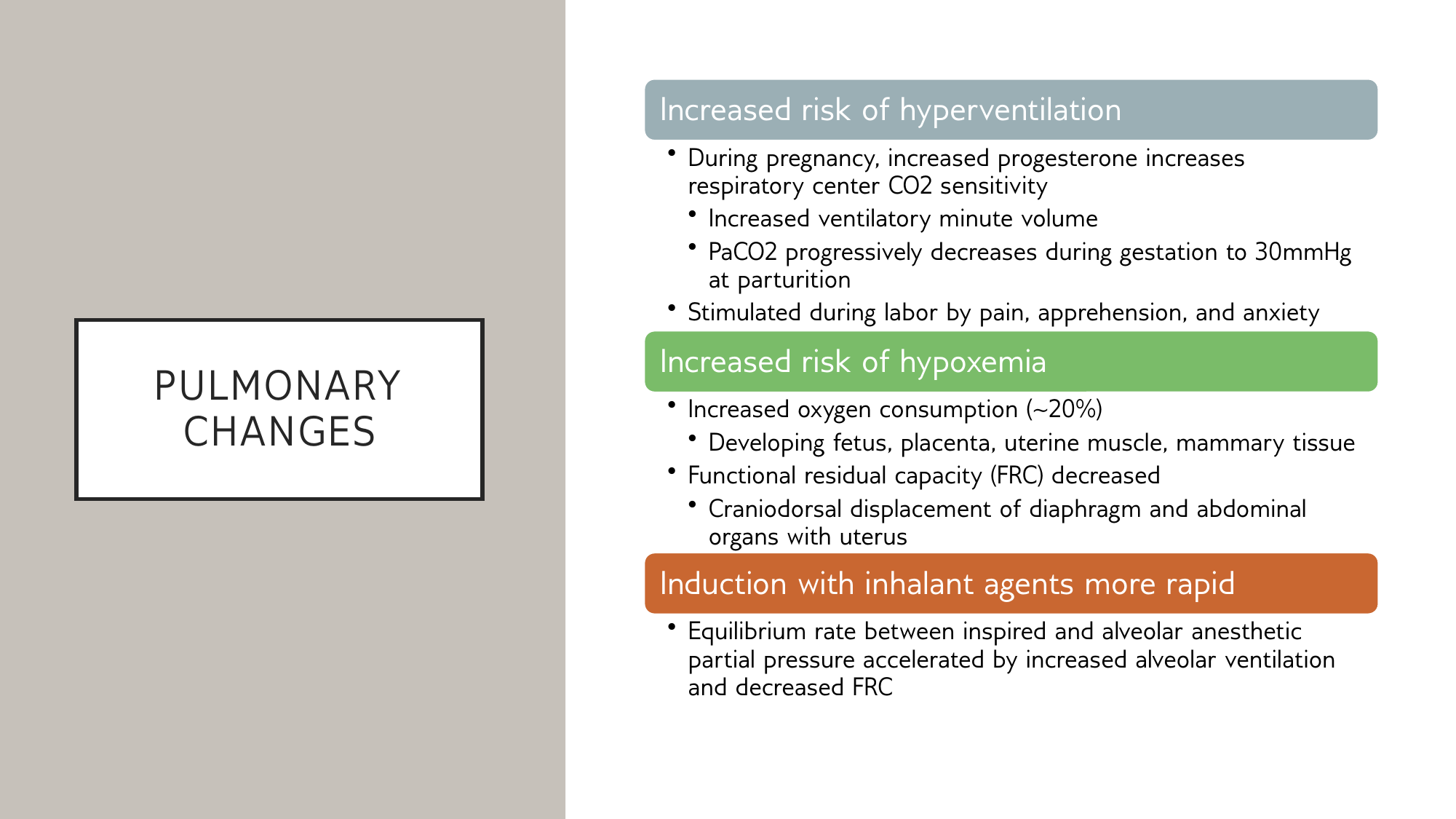

Increased risk of hyperventilation
During pregnancy, increased progesterone increases respiratory center CO2 sensitivity
Increased ventilatory minute volume
PaCO2 progressively decreases during gestation to 30mmHg at parturition
Stimulated during labor by pain, apprehension, and anxiety
Increased risk of hypoxemia
Increased oxygen consumption (~20%)
Developing fetus, placenta, uterine muscle, mammary tissue
Functional residual capacity (FRC) decreased
Craniodorsal displacement of diaphragm and abdominal organs with uterus
Induction with inhalant agents more rapid
Equilibrium rate between inspired and alveolar anesthetic partial pressure accelerated by increased alveolar ventilation and decreased FRC
# Pulmonary changes